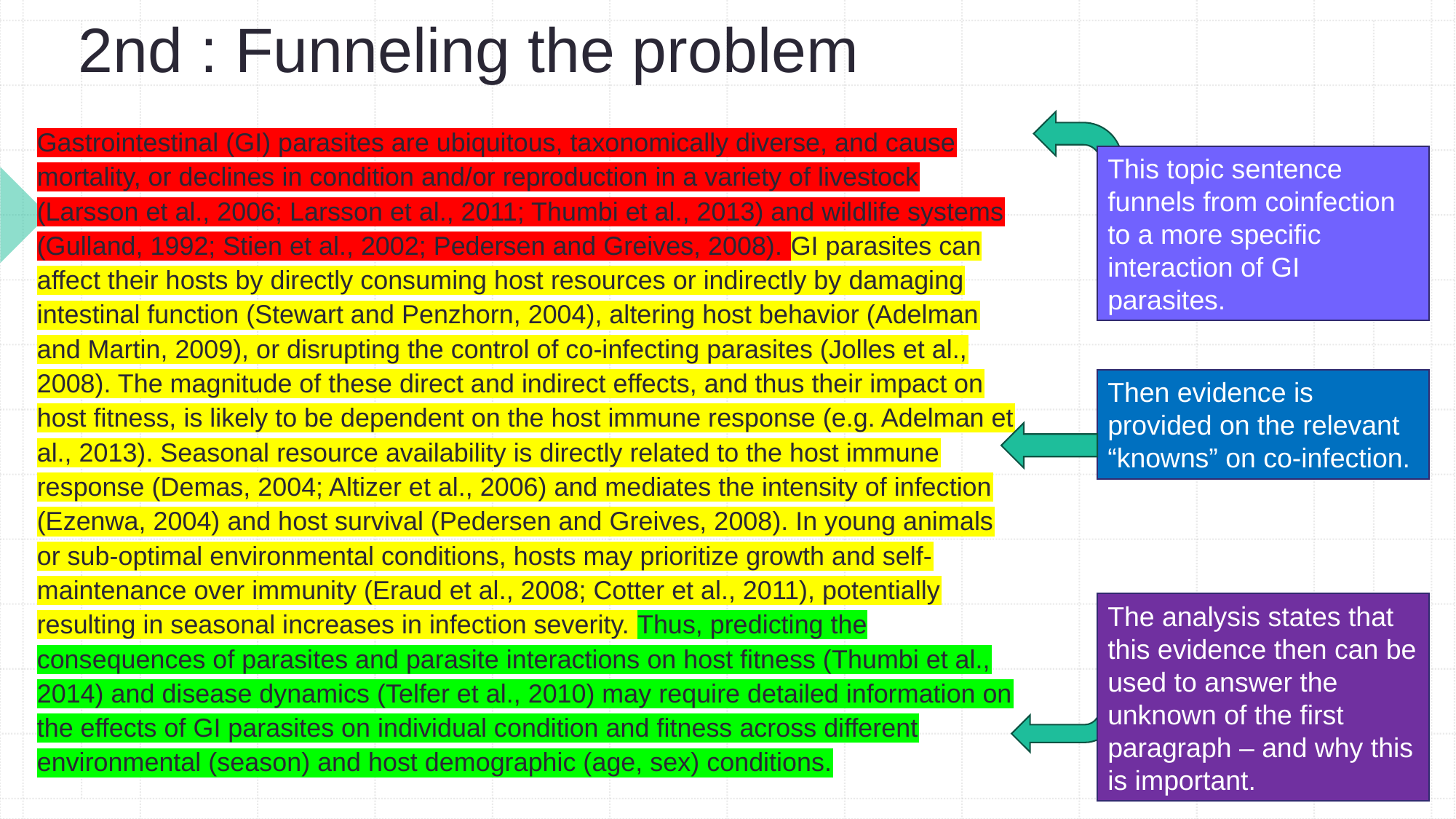

# 2nd : Funneling the problem

Gastrointestinal (GI) parasites are ubiquitous, taxonomically diverse, and cause mortality, or declines in condition and/or reproduction in a variety of livestock (Larsson et al., 2006; Larsson et al., 2011; Thumbi et al., 2013) and wildlife systems (Gulland, 1992; Stien et al., 2002; Pedersen and Greives, 2008). GI parasites can affect their hosts by directly consuming host resources or indirectly by damaging intestinal function (Stewart and Penzhorn, 2004), altering host behavior (Adelman and Martin, 2009), or disrupting the control of co-infecting parasites (Jolles et al., 2008). The magnitude of these direct and indirect effects, and thus their impact on host fitness, is likely to be dependent on the host immune response (e.g. Adelman et al., 2013). Seasonal resource availability is directly related to the host immune response (Demas, 2004; Altizer et al., 2006) and mediates the intensity of infection (Ezenwa, 2004) and host survival (Pedersen and Greives, 2008). In young animals or sub-optimal environmental conditions, hosts may prioritize growth and self-maintenance over immunity (Eraud et al., 2008; Cotter et al., 2011), potentially resulting in seasonal increases in infection severity. Thus, predicting the consequences of parasites and parasite interactions on host fitness (Thumbi et al., 2014) and disease dynamics (Telfer et al., 2010) may require detailed information on the effects of GI parasites on individual condition and fitness across different environmental (season) and host demographic (age, sex) conditions.
This topic sentence funnels from coinfection to a more specific interaction of GI parasites.
Then evidence is provided on the relevant “knowns” on co-infection.

The analysis states that this evidence then can be used to answer the unknown of the first paragraph – and why this is important.